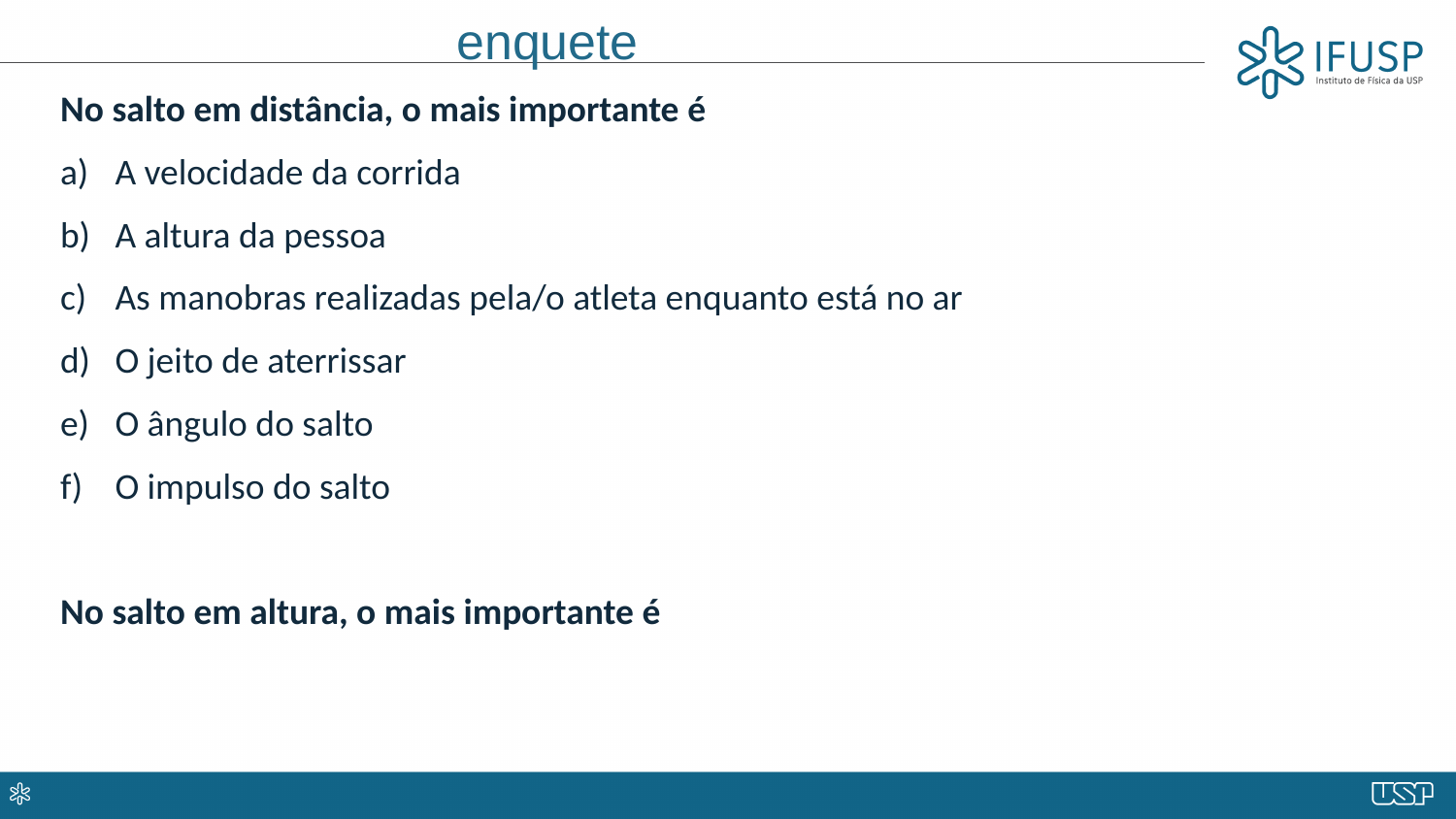

# enquete
No salto em distância, o mais importante é
A velocidade da corrida
A altura da pessoa
As manobras realizadas pela/o atleta enquanto está no ar
O jeito de aterrissar
O ângulo do salto
O impulso do salto

No salto em altura, o mais importante é